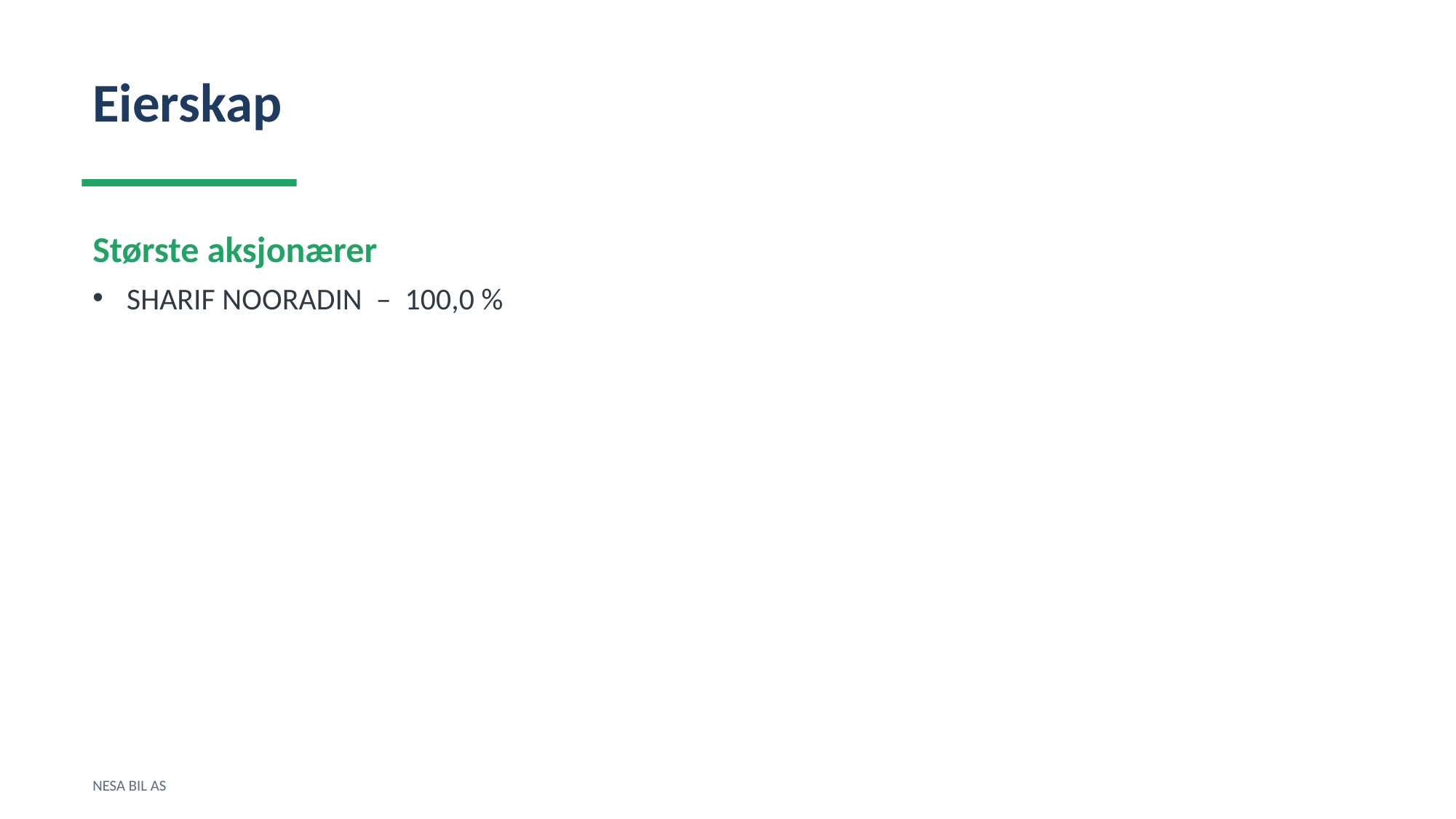

Eierskap

Største aksjonærer
SHARIF NOORADIN  –  100,0 %
NESA BIL AS